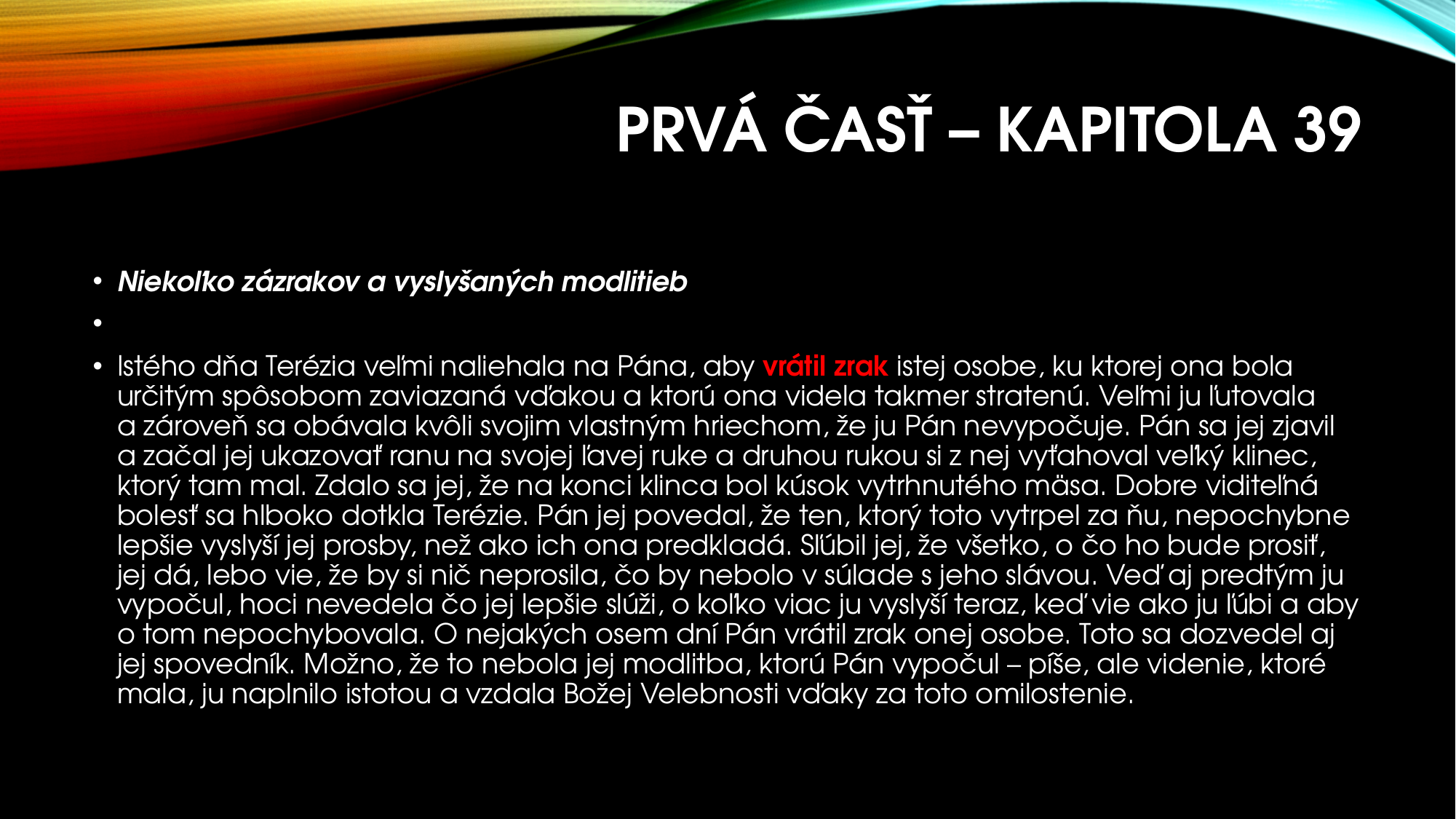

# Prvá časť – Kapitola 39
Niekoľko zázrakov a vyslyšaných modlitieb

Istého dňa Terézia veľmi naliehala na Pána, aby vrátil zrak istej osobe, ku ktorej ona bola určitým spôsobom zaviazaná vďakou a ktorú ona videla takmer stratenú. Veľmi ju ľutovala a zároveň sa obávala kvôli svojim vlastným hriechom, že ju Pán nevypočuje. Pán sa jej zjavil a začal jej ukazovať ranu na svojej ľavej ruke a druhou rukou si z nej vyťahoval veľký klinec, ktorý tam mal. Zdalo sa jej, že na konci klinca bol kúsok vytrhnutého mäsa. Dobre viditeľná bolesť sa hlboko dotkla Terézie. Pán jej povedal, že ten, ktorý toto vytrpel za ňu, nepochybne lepšie vyslyší jej prosby, než ako ich ona predkladá. Sľúbil jej, že všetko, o čo ho bude prosiť, jej dá, lebo vie, že by si nič neprosila, čo by nebolo v súlade s jeho slávou. Veď aj predtým ju vypočul, hoci nevedela čo jej lepšie slúži, o koľko viac ju vyslyší teraz, keď vie ako ju ľúbi a aby o tom nepochybovala. O nejakých osem dní Pán vrátil zrak onej osobe. Toto sa dozvedel aj jej spovedník. Možno, že to nebola jej modlitba, ktorú Pán vypočul – píše, ale videnie, ktoré mala, ju naplnilo istotou a vzdala Božej Velebnosti vďaky za toto omilostenie.